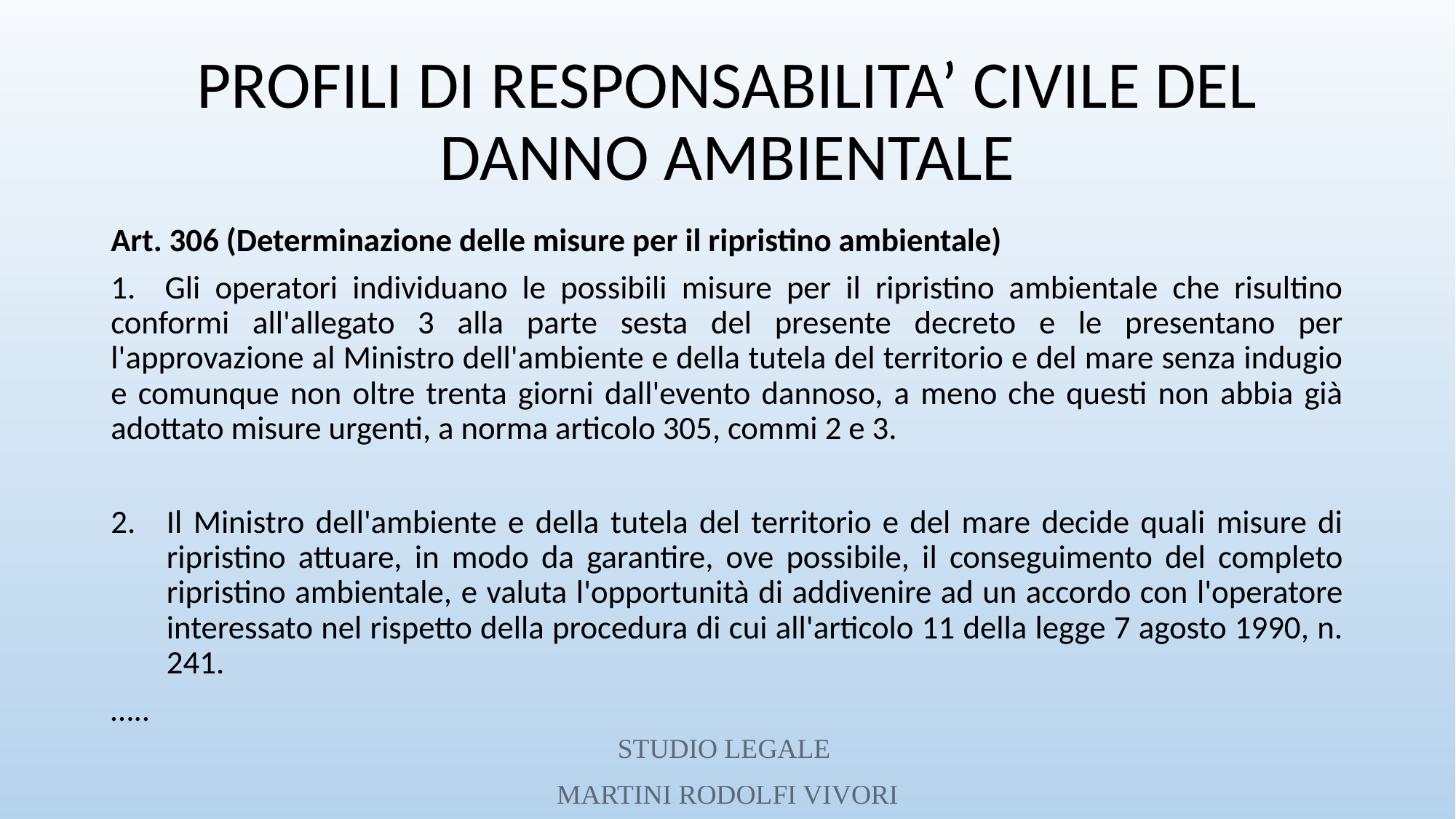

# PROFILI DI RESPONSABILITA’ CIVILE DEL DANNO AMBIENTALE
Art. 306 (Determinazione delle misure per il ripristino ambientale)
1.  Gli operatori individuano le possibili misure per il ripristino ambientale che risultino conformi all'allegato 3 alla parte sesta del presente decreto e le presentano per l'approvazione al Ministro dell'ambiente e della tutela del territorio e del mare senza indugio e comunque non oltre trenta giorni dall'evento dannoso, a meno che questi non abbia già adottato misure urgenti, a norma articolo 305, commi 2 e 3.

Il Ministro dell'ambiente e della tutela del territorio e del mare decide quali misure di ripristino attuare, in modo da garantire, ove possibile, il conseguimento del completo ripristino ambientale, e valuta l'opportunità di addivenire ad un accordo con l'operatore interessato nel rispetto della procedura di cui all'articolo 11 della legge 7 agosto 1990, n. 241.
…..
STUDIO LEGALE
MARTINI RODOLFI VIVORI